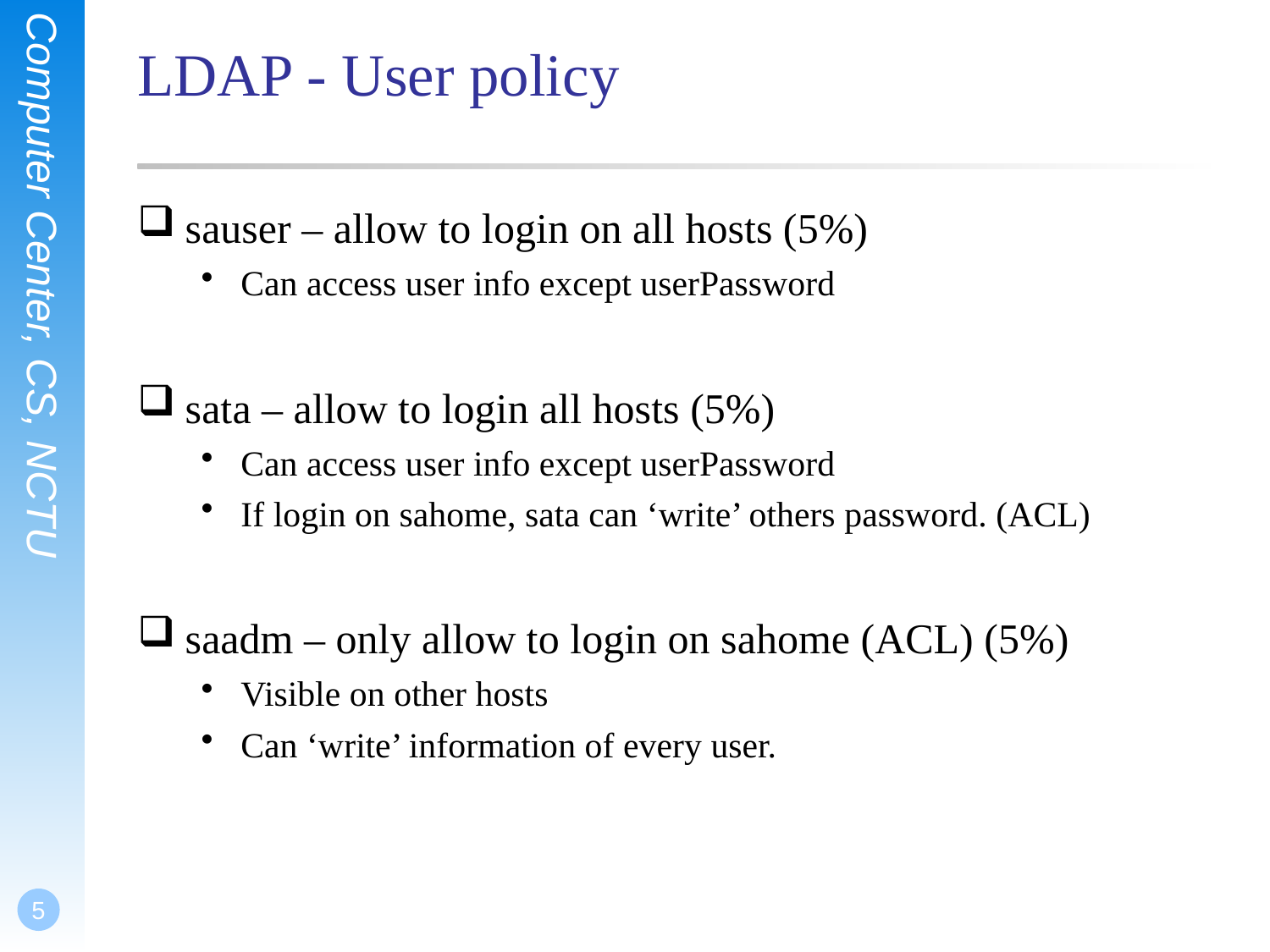

# LDAP - User policy
sauser – allow to login on all hosts (5%)
Can access user info except userPassword

sata – allow to login all hosts (5%)
Can access user info except userPassword
If login on sahome, sata can ‘write’ others password. (ACL)

saadm – only allow to login on sahome (ACL) (5%)
Visible on other hosts
Can ‘write’ information of every user.